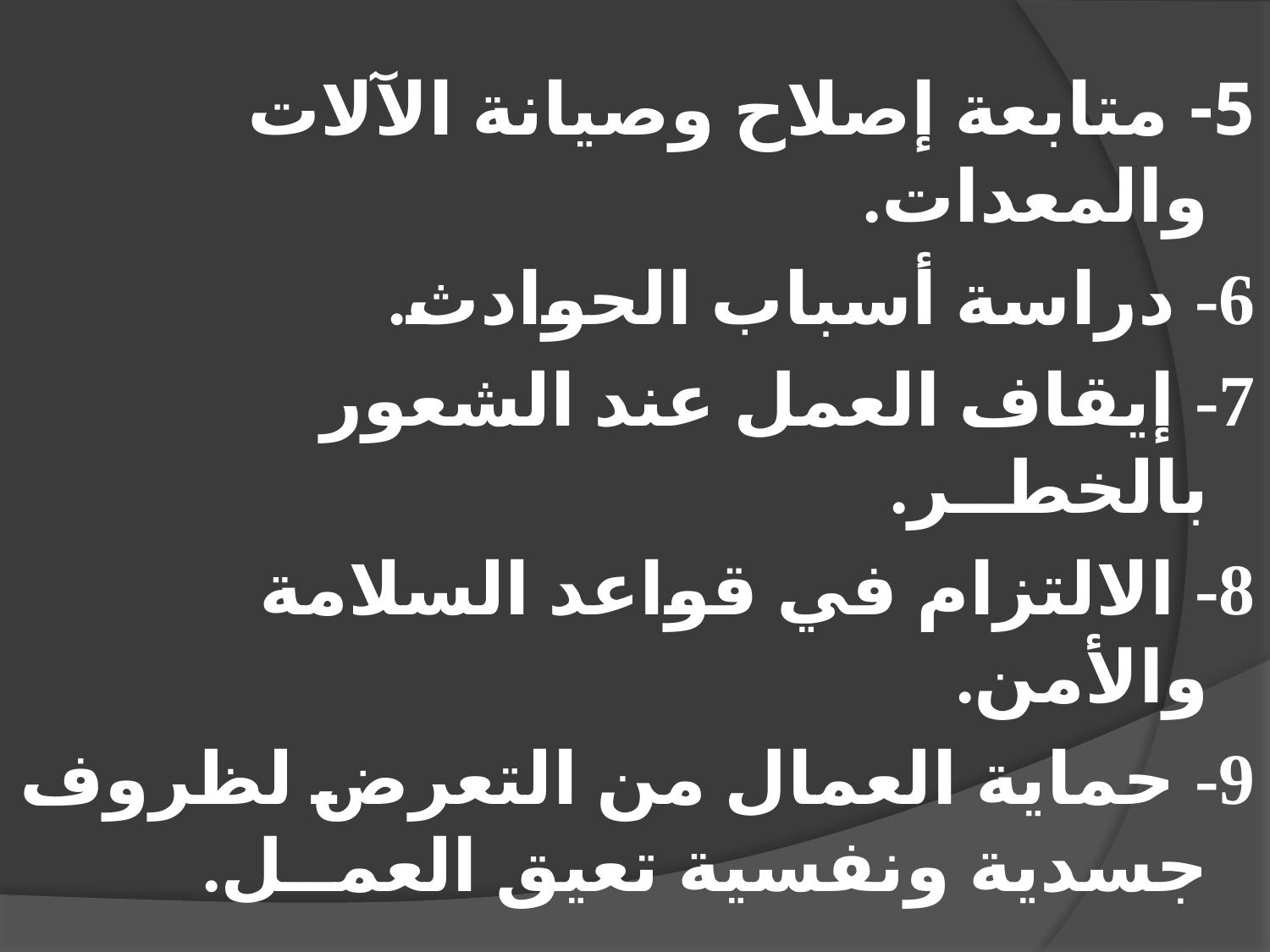

5- متابعة إصلاح وصيانة الآلات والمعدات.
	6- دراسة أسباب الحوادث.
	7- إيقاف العمل عند الشعور بالخطــر.
	8- الالتزام في قواعد السلامة والأمن.
	9- حماية العمال من التعرض لظروف جسدية ونفسية 	تعيق العمــل.